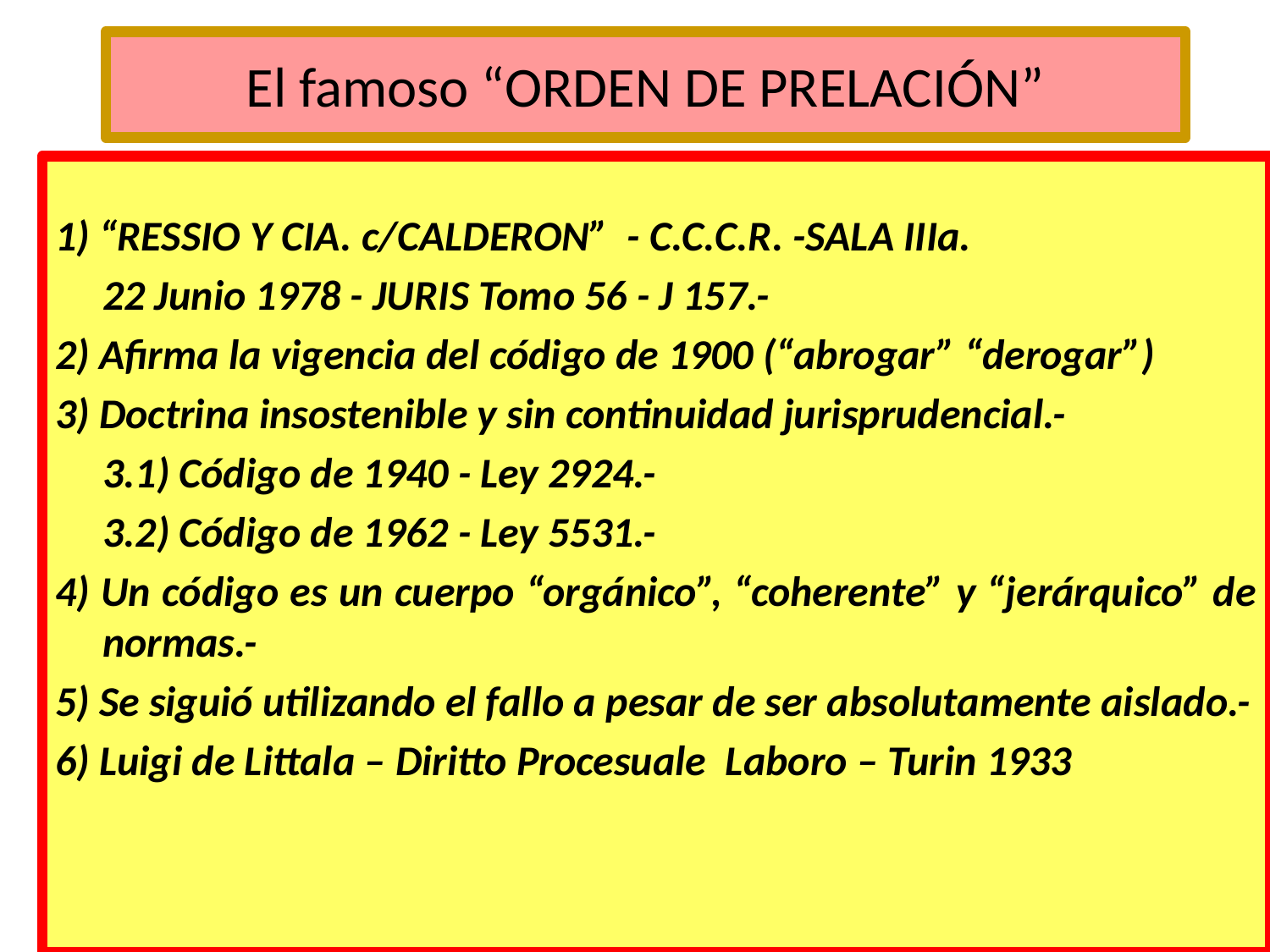

# El famoso “ORDEN DE PRELACIÓN”
1) “RESSIO Y CIA. c/CALDERON”  - C.C.C.R. -SALA IIIa.
     22 Junio 1978 - JURIS Tomo 56 - J 157.-
2) Afirma la vigencia del código de 1900 (“abrogar” “derogar”)
3) Doctrina insostenible y sin continuidad jurisprudencial.-
     3.1) Código de 1940 - Ley 2924.-
     3.2) Código de 1962 - Ley 5531.-
4) Un código es un cuerpo “orgánico”, “coherente” y “jerárquico” de normas.-
5) Se siguió utilizando el fallo a pesar de ser absolutamente aislado.-
6) Luigi de Littala – Diritto Procesuale  Laboro – Turin 1933